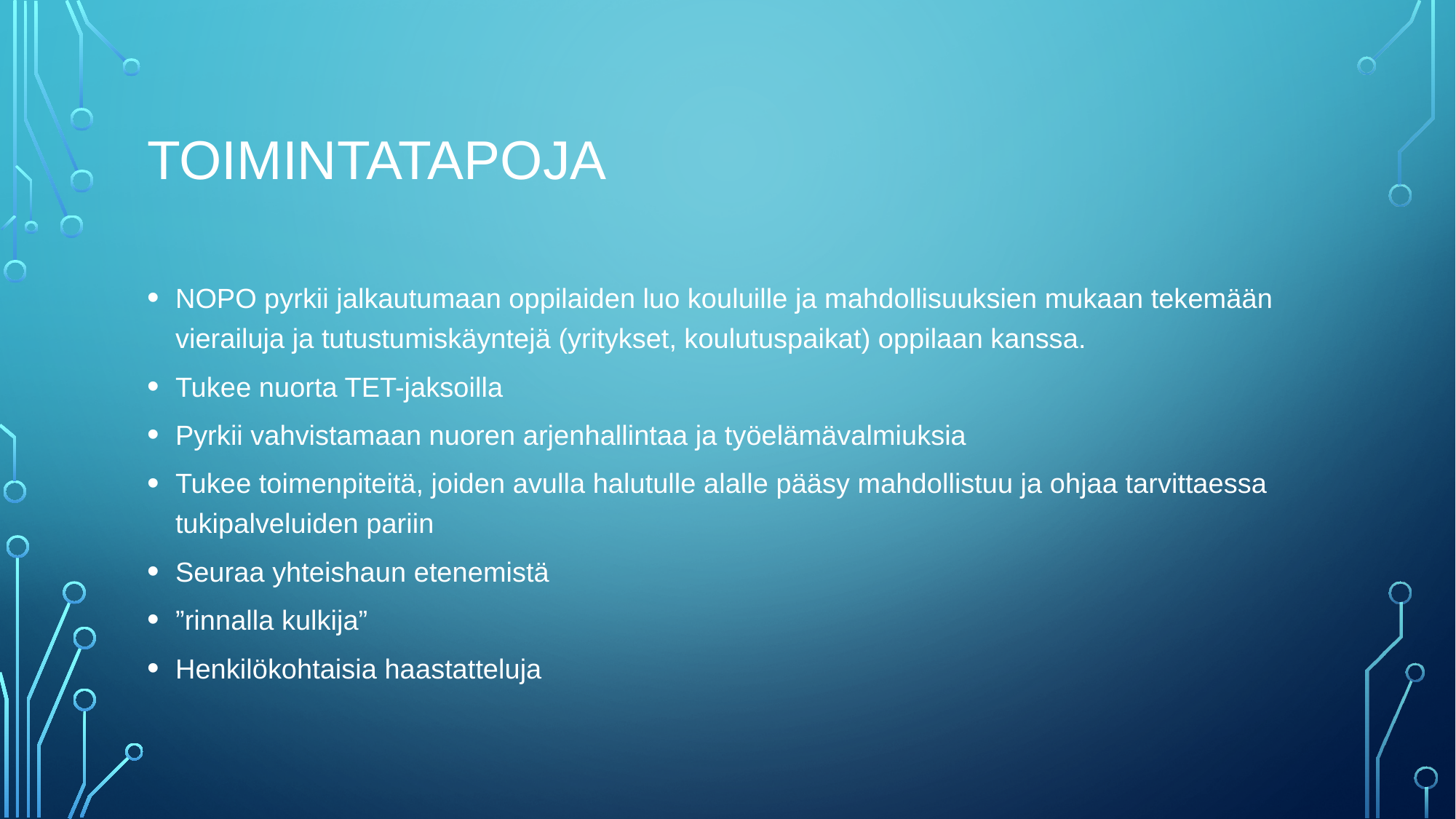

# Toimintatapoja
NOPO pyrkii jalkautumaan oppilaiden luo kouluille ja mahdollisuuksien mukaan tekemään vierailuja ja tutustumiskäyntejä (yritykset, koulutuspaikat) oppilaan kanssa.
Tukee nuorta TET-jaksoilla
Pyrkii vahvistamaan nuoren arjenhallintaa ja työelämävalmiuksia
Tukee toimenpiteitä, joiden avulla halutulle alalle pääsy mahdollistuu ja ohjaa tarvittaessa tukipalveluiden pariin
Seuraa yhteishaun etenemistä
”rinnalla kulkija”
Henkilökohtaisia haastatteluja